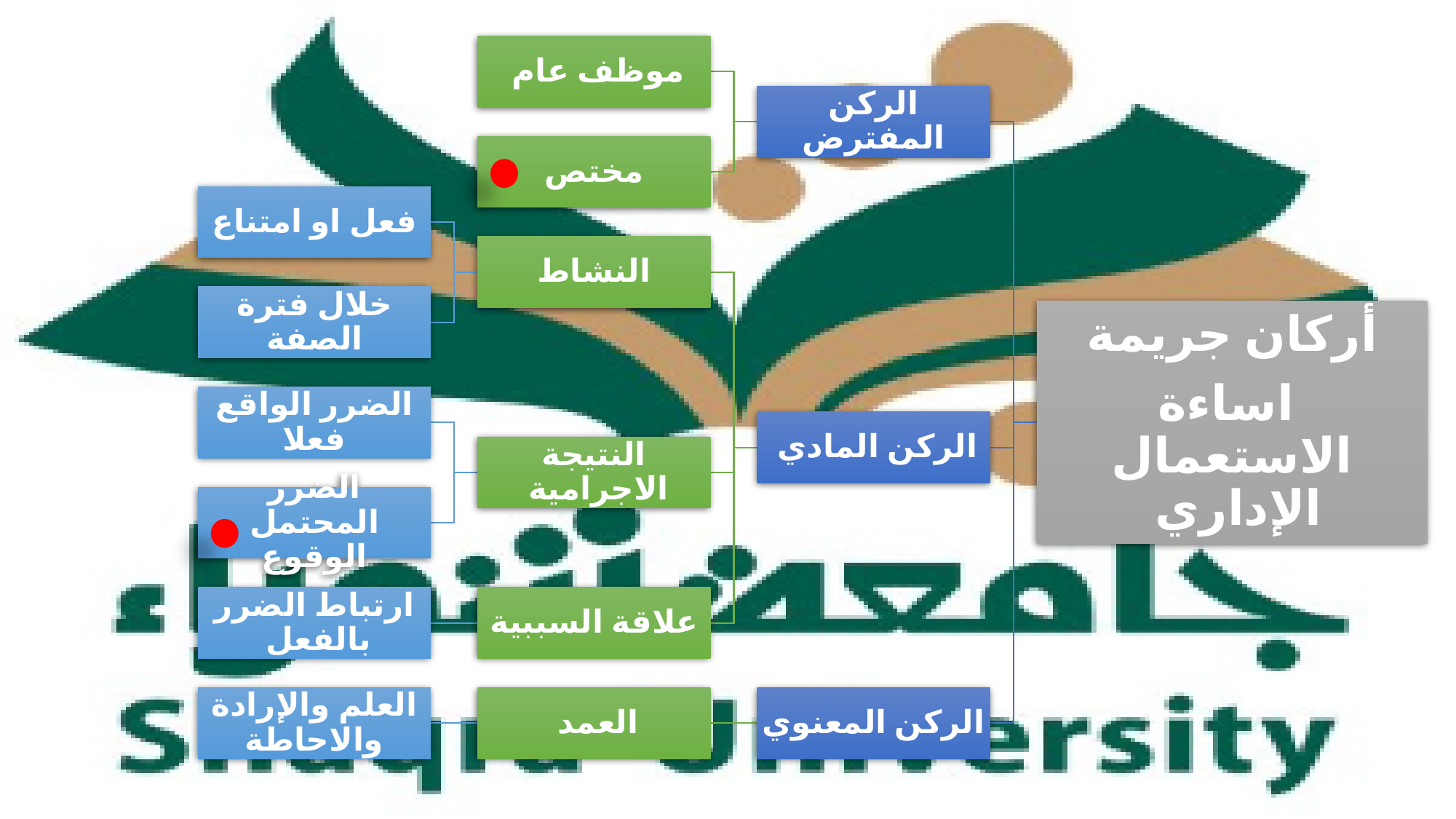

أركان جريمة
 اساءة الاستعمال الإداري
الركن المفترض
موظف عام
مختص
الركن المادي
النشاط
فعل او امتناع
خلال فترة الصفة
النتيجة الاجرامية
الضرر الواقع فعلا
الضرر المحتمل الوقوع
علاقة السببية
ارتباط الضرر بالفعل
الركن المعنوي
العمد
العلم والإرادة والاحاطة